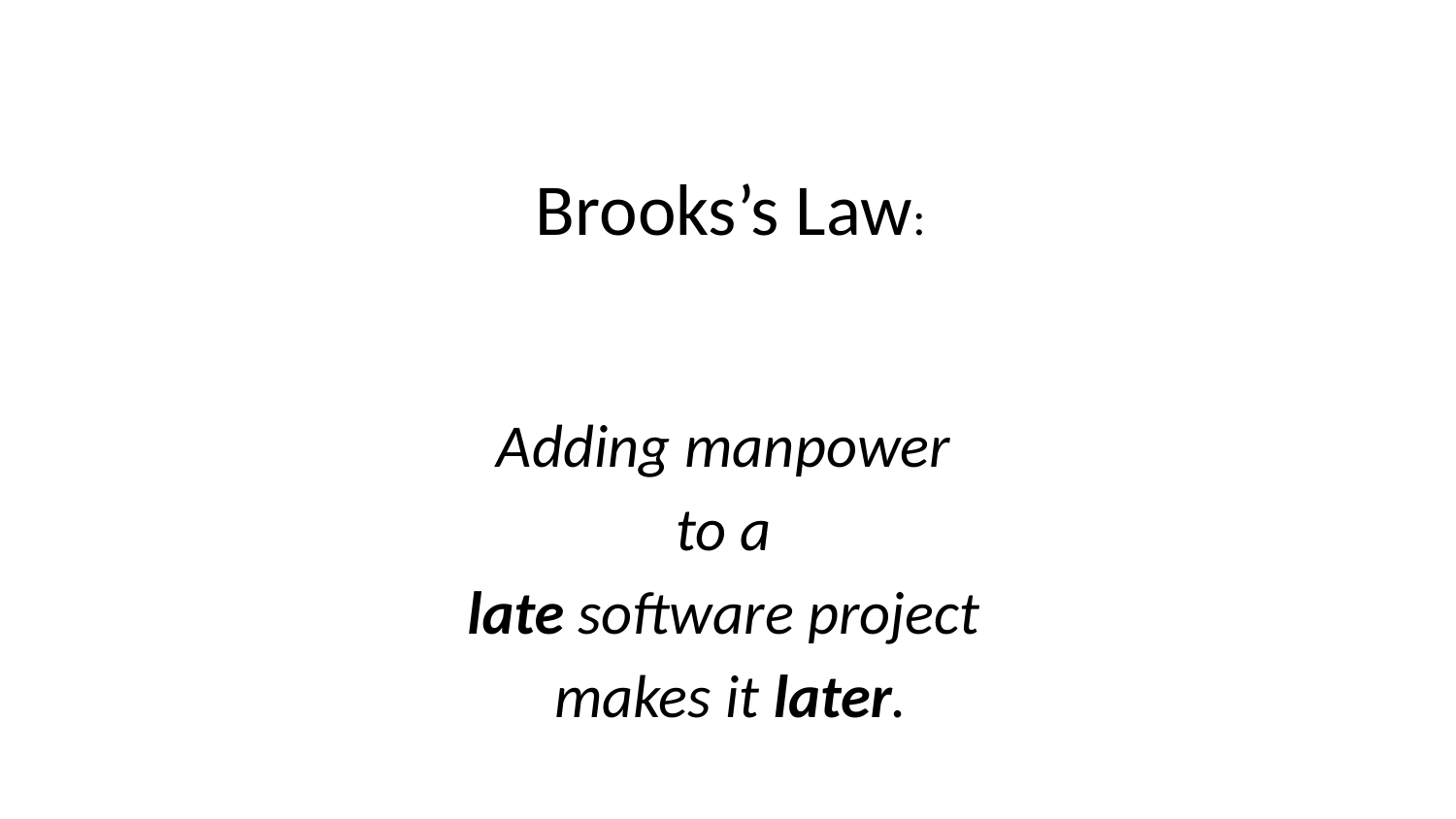

Brooks’s Law:

Adding manpower
to a
late software project
makes it later.